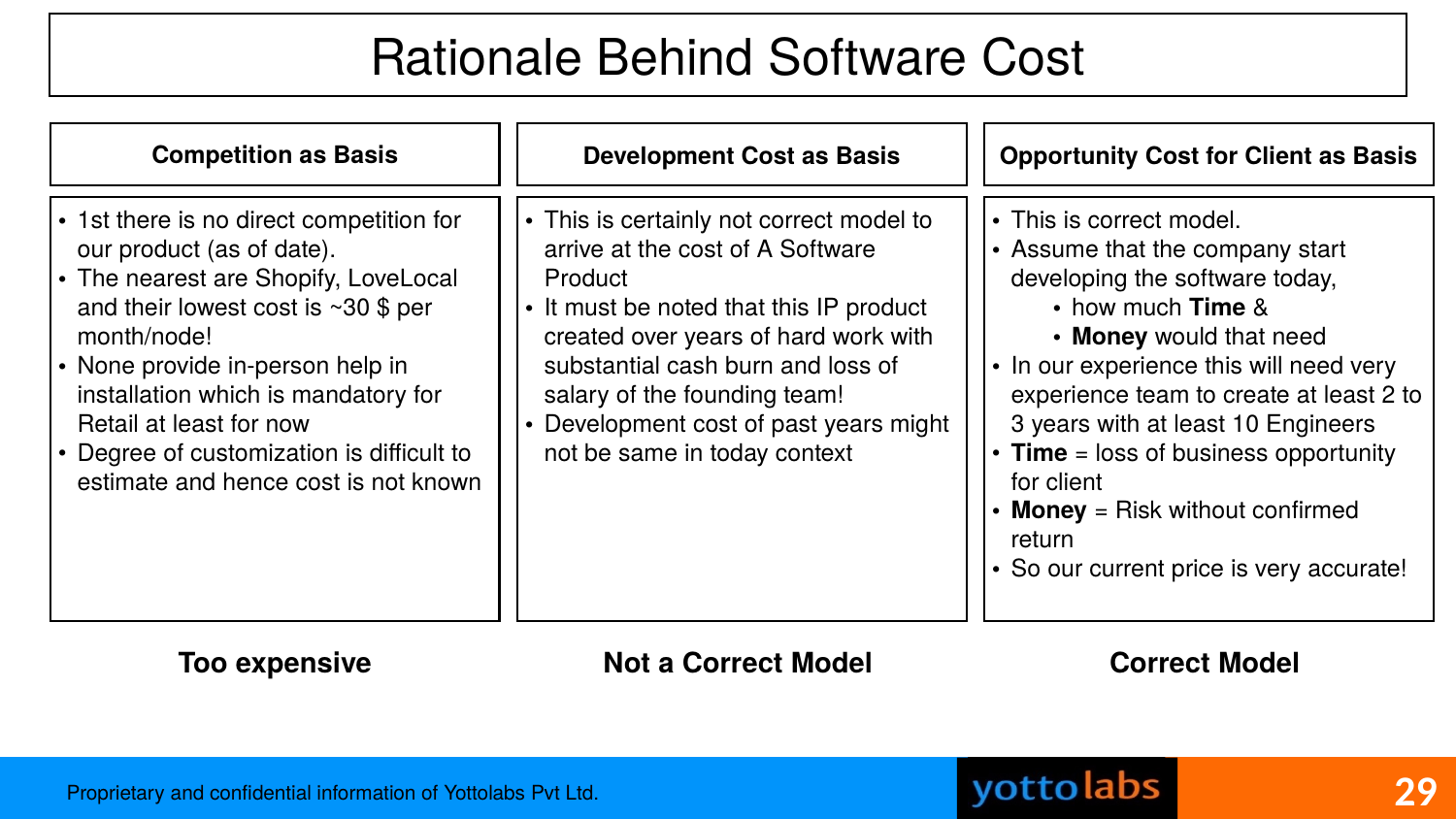

Rationale Behind Software Cost
Competition as Basis
Development Cost as Basis
Opportunity Cost for Client as Basis
1st there is no direct competition for our product (as of date).
The nearest are Shopify, LoveLocal and their lowest cost is ~30 $ per month/node!
None provide in-person help in installation which is mandatory for Retail at least for now
Degree of customization is difficult to estimate and hence cost is not known
This is certainly not correct model to arrive at the cost of A Software Product
It must be noted that this IP product created over years of hard work with substantial cash burn and loss of salary of the founding team!
Development cost of past years might not be same in today context
This is correct model.
Assume that the company start developing the software today,
how much Time &
Money would that need
In our experience this will need very experience team to create at least 2 to 3 years with at least 10 Engineers
Time = loss of business opportunity for client
Money = Risk without confirmed return
So our current price is very accurate!
Too expensive
Not a Correct Model
Correct Model
29